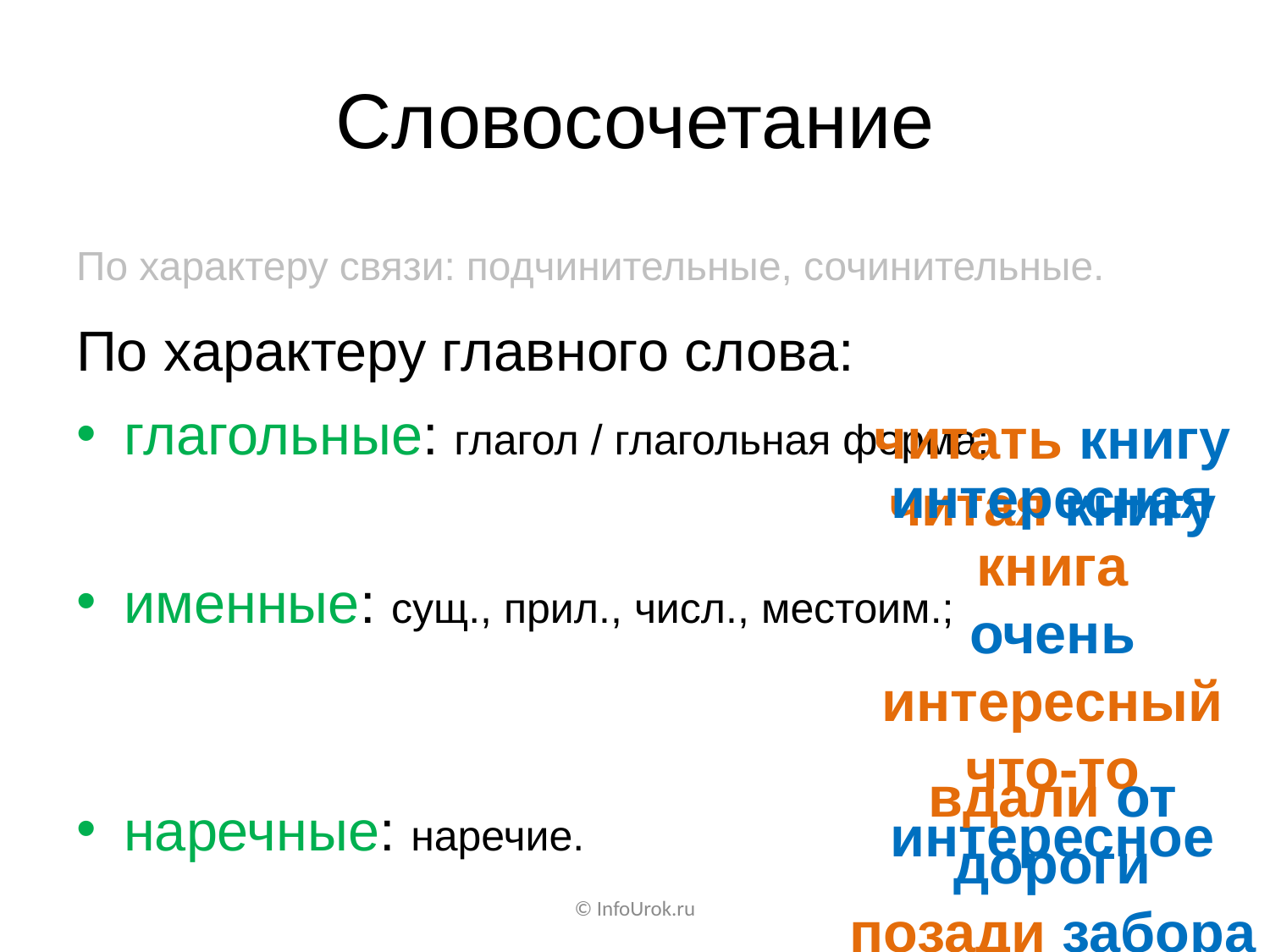

# Словосочетание
По характеру связи: подчинительные, сочинительные.
По характеру главного слова:
глагольные: глагол / глагольная форма;
читать книгу
читая книгу
именные: сущ., прил., числ., местоим.;
интересная книга
очень интересный
что-то интересное
наречные: наречие.
вдали от дороги
позади забора
© InfoUrok.ru